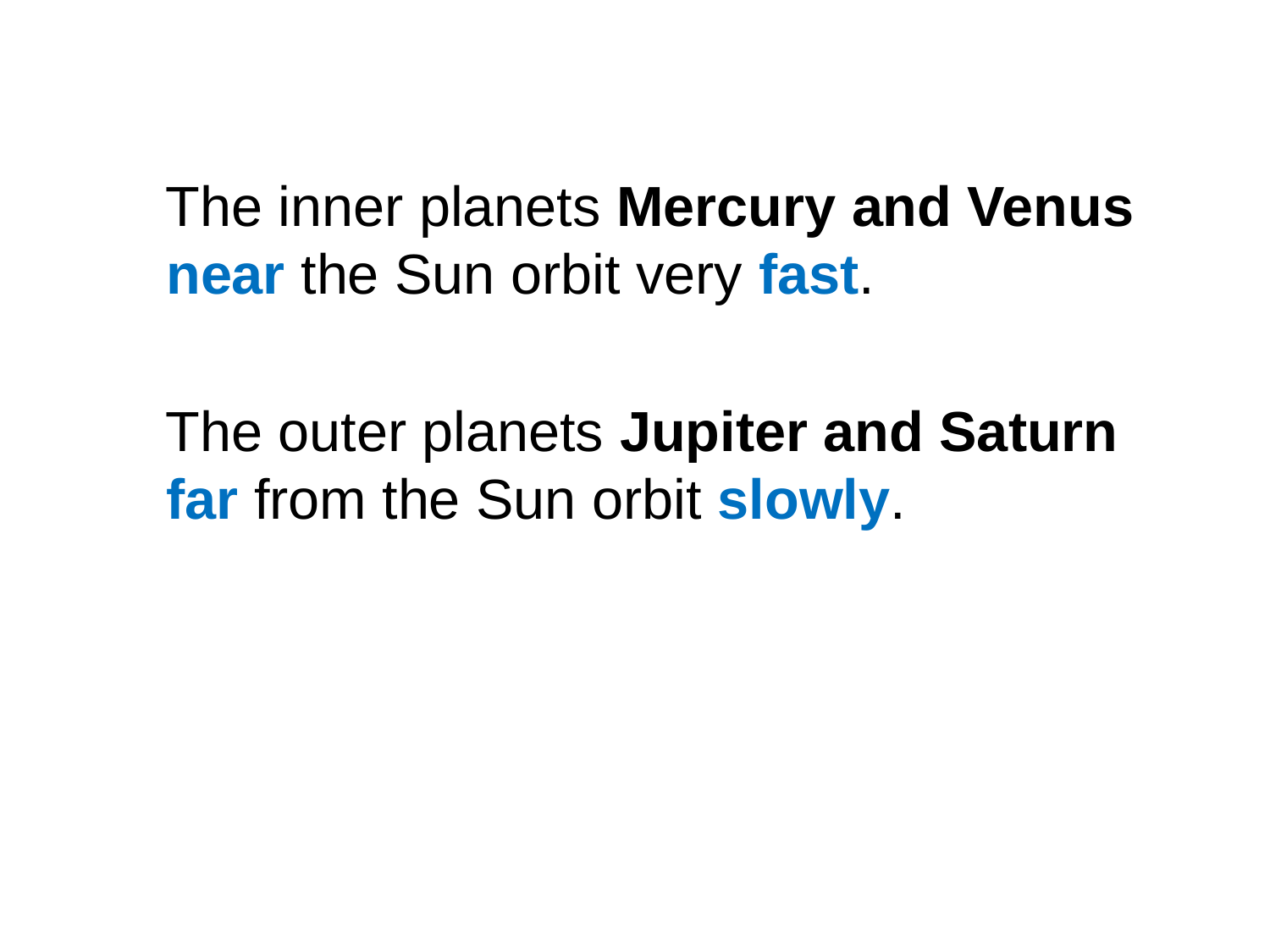

The inner planets Mercury and Venus near the Sun orbit very fast.

   The outer planets Jupiter and Saturn far from the Sun orbit slowly.